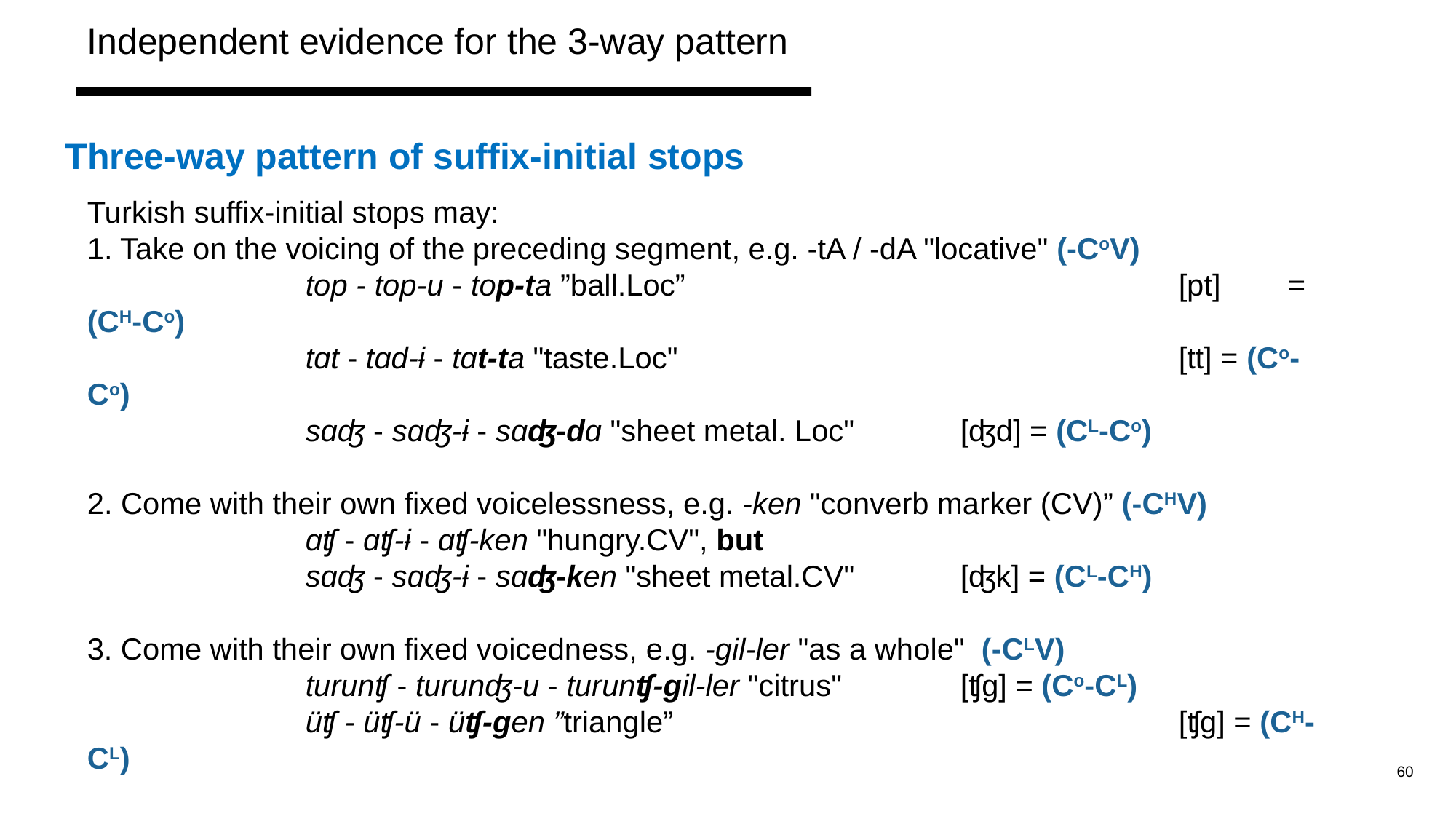

Independent evidence for the 3-way pattern

Three-way pattern of suffix-initial stops
Turkish suffix-initial stops may:
1. Take on the voicing of the preceding segment, e.g. ‑tA / ‑dA "locative" (-CoV)
		top - top-u - top-ta ”ball.Loc”					[pt]	= (CH-Co)
		tɑt - tɑd-ɨ - tɑt‑ta "taste.Loc"					[tt] = (Co-Co)
		sɑʤ - sɑʤ‑ɨ - sɑʤ‑dɑ "sheet metal. Loc" 	[ʤd] = (CL-Co)

2. Come with their own fixed voicelessness, e.g. ‑ken "converb marker (CV)” (-CHV)
		ɑʧ - ɑʧ-ɨ - ɑʧ‑ken "hungry.CV", but
		sɑʤ - sɑʤ‑ɨ - sɑʤ‑ken "sheet metal.CV" 	[ʤk] = (CL-CH)

3. Come with their own fixed voicedness, e.g. ‑gil‑ler "as a whole"  (-CLV)
		turunʧ - turunʤ-u - turunʧ‑gil‑ler "citrus"		[ʧg] = (Co-CL)
		üʧ - üʧ-ü - üʧ-gen ”triangle” 					[ʧg] = (CH-CL)

If sɑʤ‑dɑ in (1) is a case of passive voicing of suffixal C°, sɑʤ‑ken in (2) must have CH, and üʧ-gen in (3) must have CL.
60